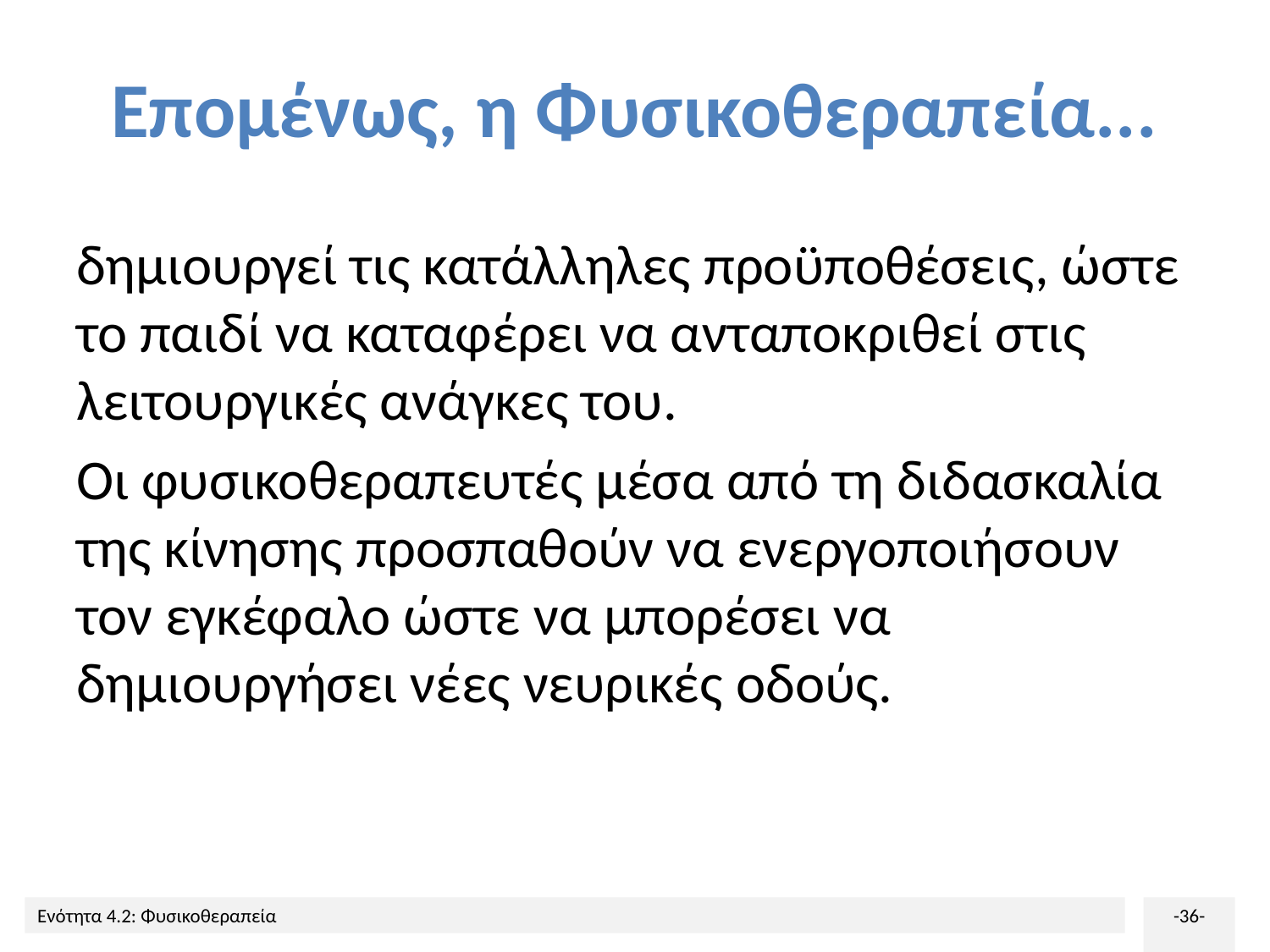

# Επομένως, η Φυσικοθεραπεία...
δημιουργεί τις κατάλληλες προϋποθέσεις, ώστε το παιδί να καταφέρει να ανταποκριθεί στις λειτουργικές ανάγκες του.
Οι φυσικοθεραπευτές μέσα από τη διδασκαλία της κίνησης προσπαθούν να ενεργοποιήσουν τον εγκέφαλο ώστε να μπορέσει να δημιουργήσει νέες νευρικές οδούς.